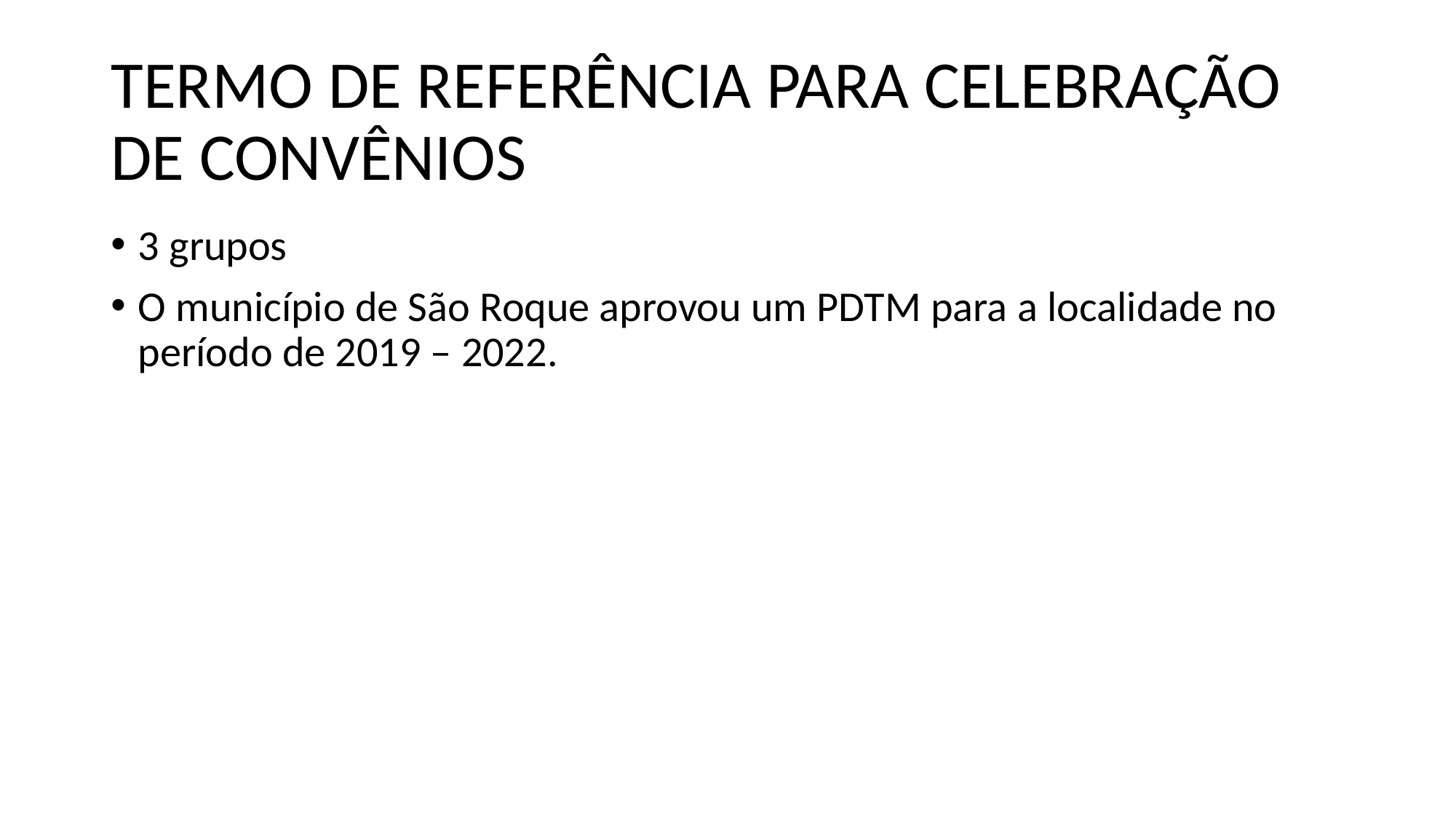

# TERMO DE REFERÊNCIA PARA CELEBRAÇÃO DE CONVÊNIOS
3 grupos
O município de São Roque aprovou um PDTM para a localidade no período de 2019 – 2022.